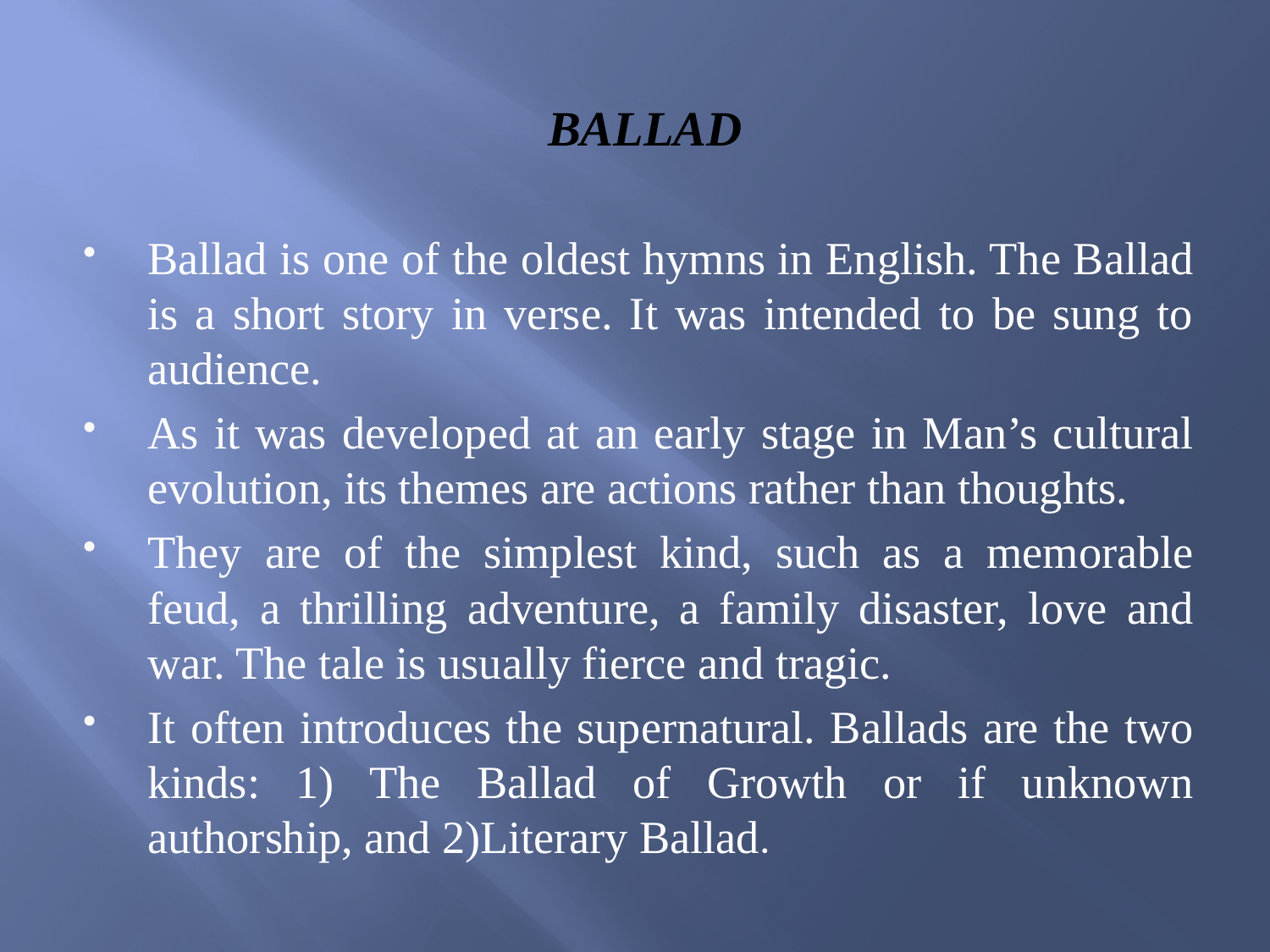

# BALLAD
Ballad is one of the oldest hymns in English. The Ballad is a short story in verse. It was intended to be sung to audience.
As it was developed at an early stage in Man’s cultural evolution, its themes are actions rather than thoughts.
They are of the simplest kind, such as a memorable feud, a thrilling adventure, a family disaster, love and war. The tale is usually fierce and tragic.
It often introduces the supernatural. Ballads are the two kinds: 1) The Ballad of Growth or if unknown authorship, and 2)Literary Ballad.